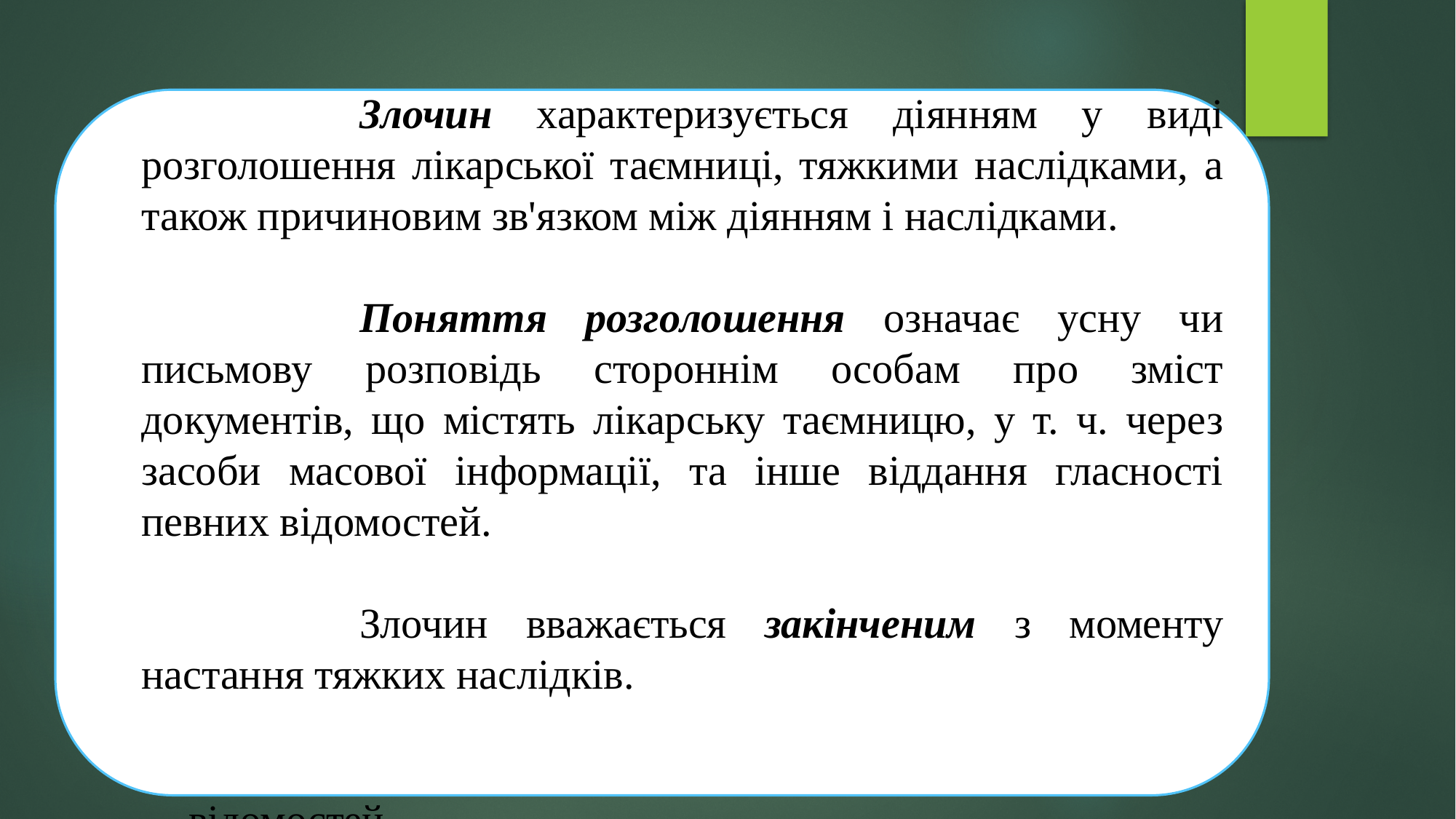

Злочин характеризується діянням у виді розголошення лікарської таємниці, тяжкими наслідками, а також причиновим зв'язком між діянням і наслідками.

			Поняття розголошення означає усну чи письмову розповідь стороннім особам про зміст документів, що містять лікарську таємницю, у т. ч. через засоби масової інформації, та інше віддання гласності певних відомостей.

			Злочин вважається закінченим з моменту настання тяжких наслідків.

Злочин характеризується діянням у виді розголошення лікарської таємниці, тяжкими наслідками, а також причиновим зв'язком між діянням і наслідками.
Поняття розголошення означає усну чи письмову розповідь стороннім особам про зміст документів, що містять лікарську таємницю, у т. ч. через засоби масової інформації, та інше віддання гласності певних відомостей.
Поняття розголошення означає усну чи письмову розповідь стороннім особам про зміст документів, що містять лікарську таємницю, у т. ч. через засоби масової інформації, та інше віддання гласності певних відомостей.